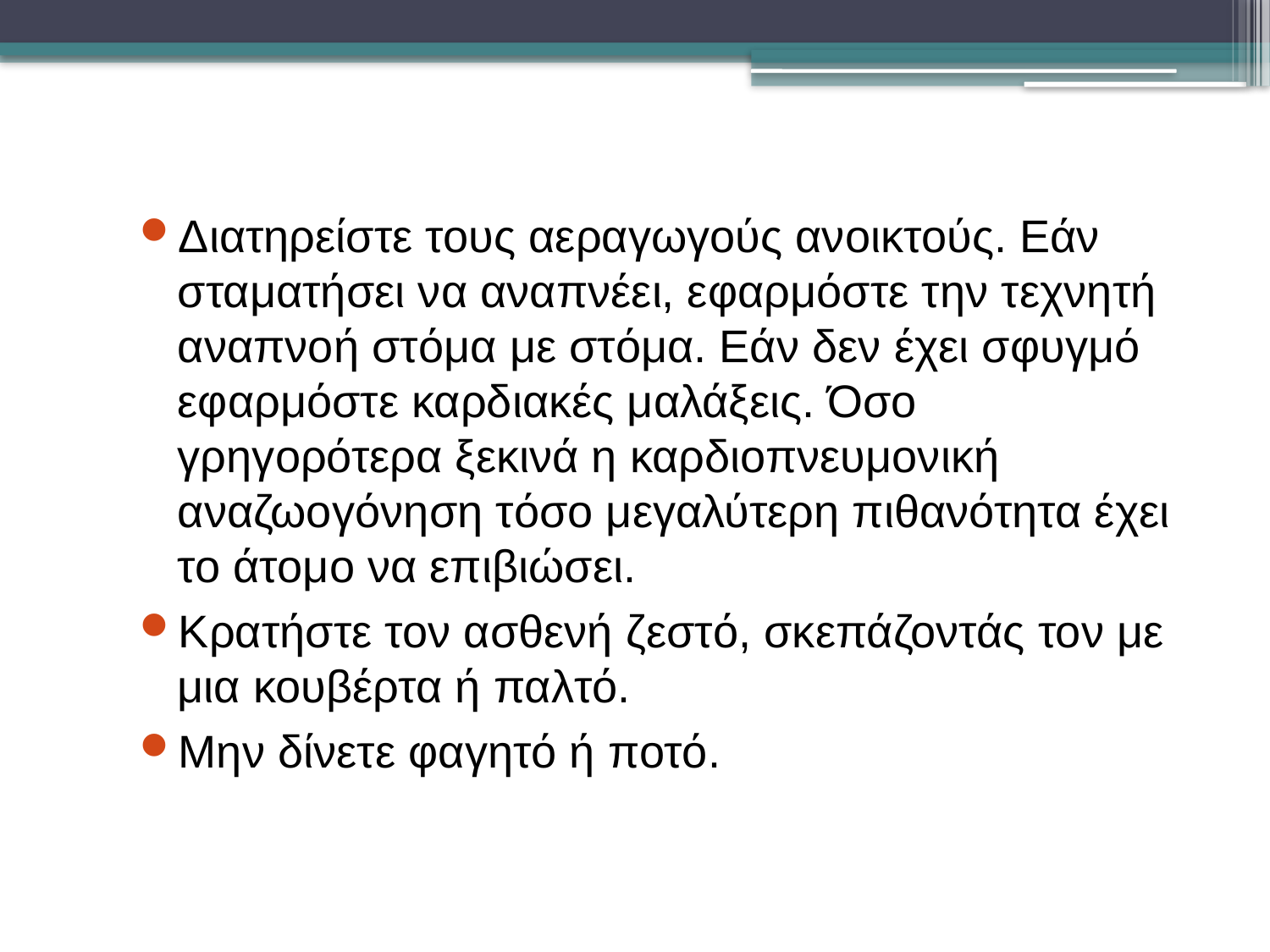

Διατηρείστε τους αεραγωγούς ανοικτούς. Εάν σταματήσει να αναπνέει, εφαρμόστε την τεχνητή αναπνοή στόμα με στόμα. Εάν δεν έχει σφυγμό εφαρμόστε καρδιακές μαλάξεις. Όσο γρηγορότερα ξεκινά η καρδιοπνευμονική αναζωογόνηση τόσο μεγαλύτερη πιθανότητα έχει το άτομο να επιβιώσει.
Κρατήστε τον ασθενή ζεστό, σκεπάζοντάς τον με μια κουβέρτα ή παλτό.
Μην δίνετε φαγητό ή ποτό.